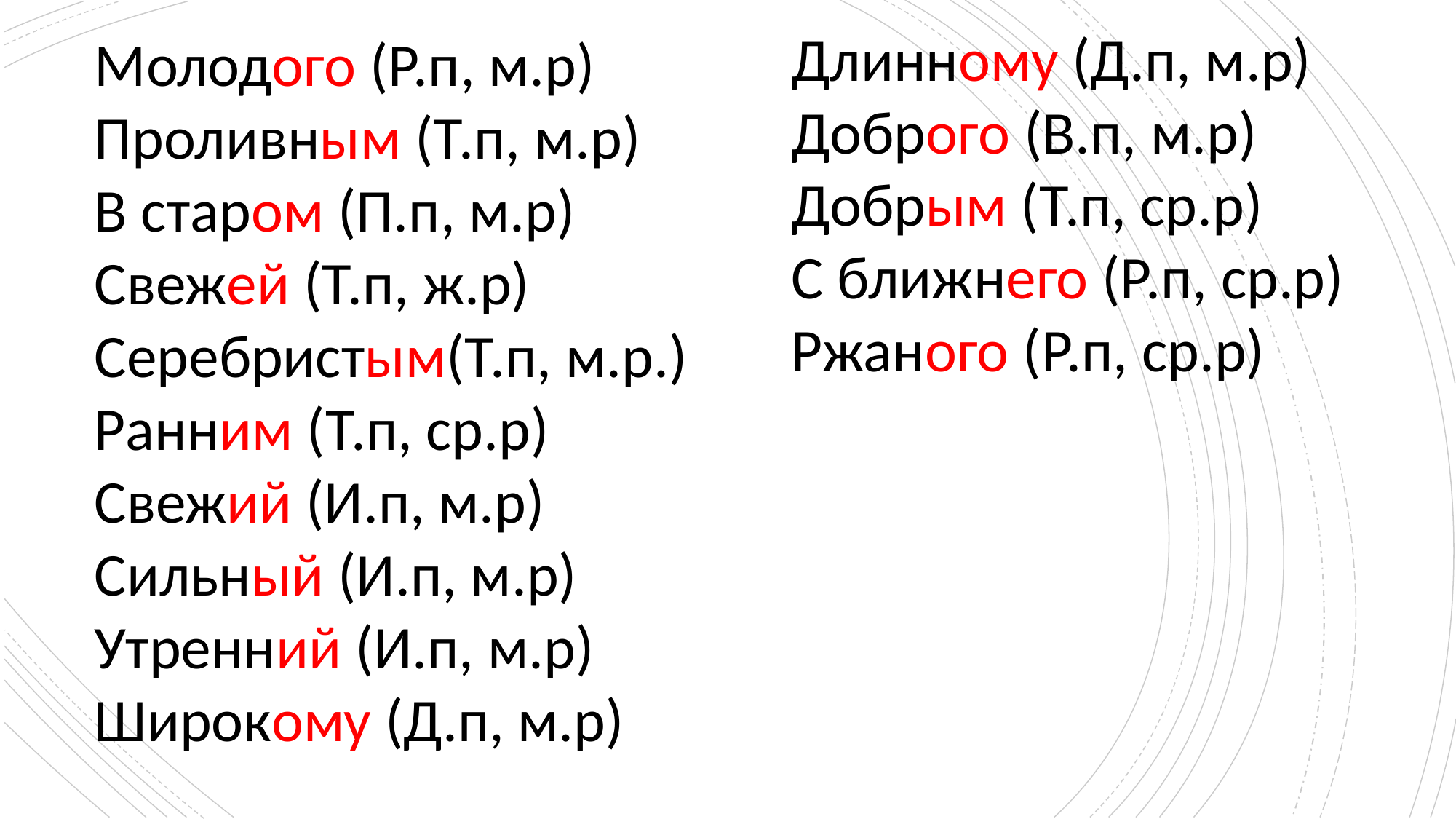

Длинному (Д.п, м.р)
Доброго (В.п, м.р)
Добрым (Т.п, ср.р)
С ближнего (Р.п, ср.р)
Ржаного (Р.п, ср.р)
Молодого (Р.п, м.р)
Проливным (Т.п, м.р)
В старом (П.п, м.р)
Свежей (Т.п, ж.р)
Серебристым(Т.п, м.р.)
Ранним (Т.п, ср.р)
Свежий (И.п, м.р)
Сильный (И.п, м.р)
Утренний (И.п, м.р)
Широкому (Д.п, м.р)